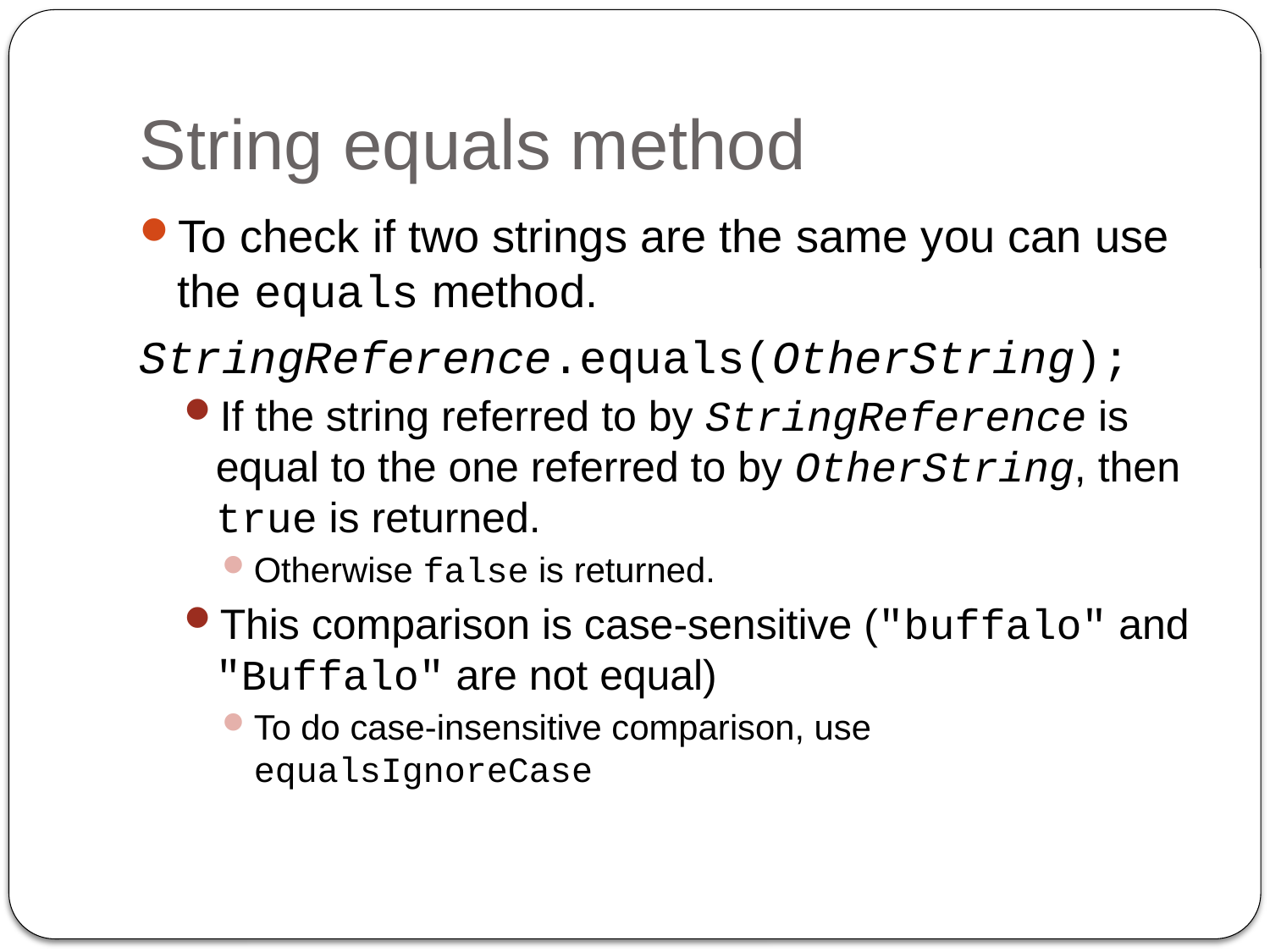

# String equals method
To check if two strings are the same you can use the equals method.
StringReference.equals(OtherString);
If the string referred to by StringReference is equal to the one referred to by OtherString, then true is returned.
Otherwise false is returned.
This comparison is case-sensitive ("buffalo" and "Buffalo" are not equal)
To do case-insensitive comparison, use equalsIgnoreCase